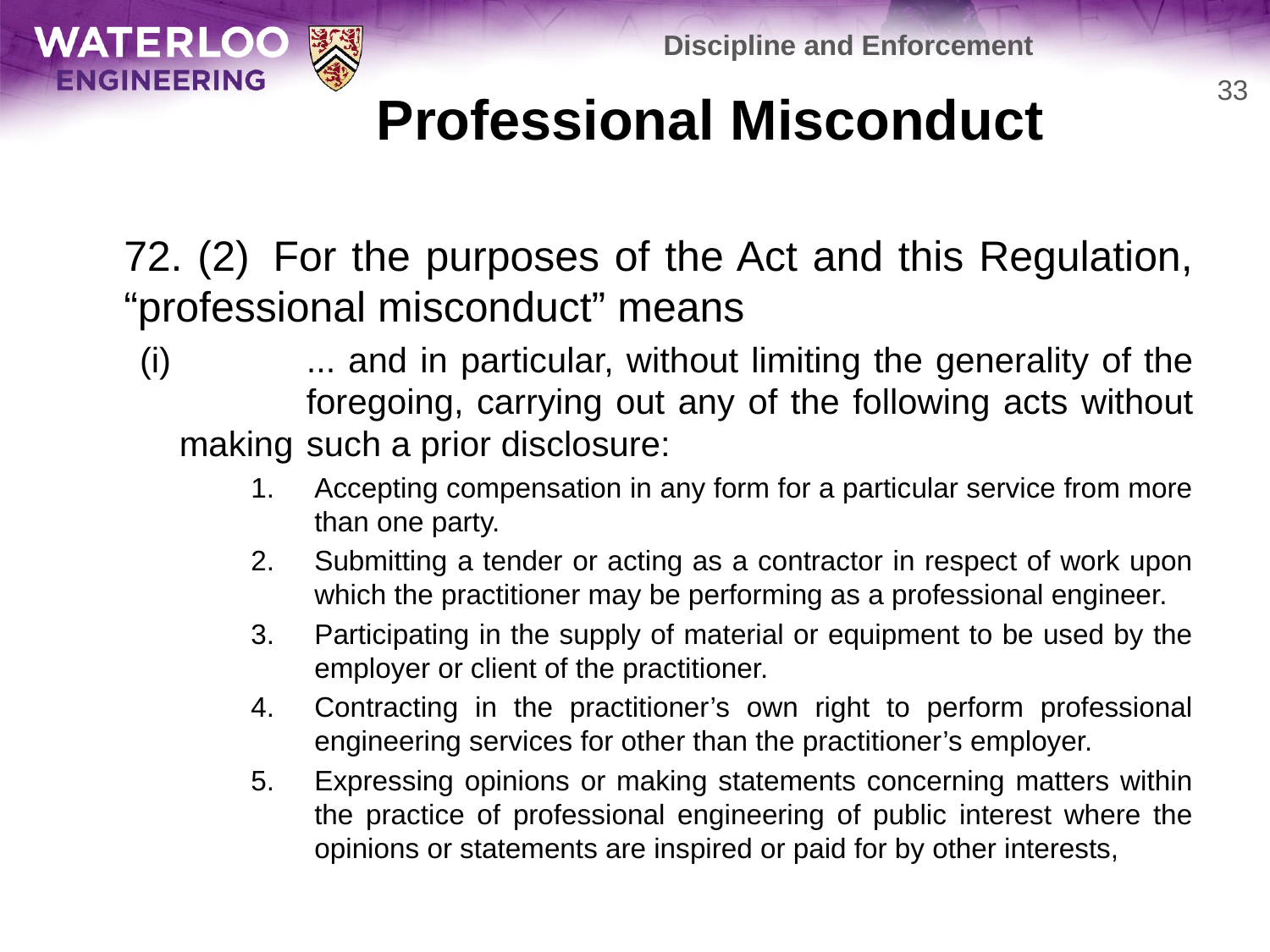

Discipline and Enforcement
# Professional Misconduct
33
	72. (2)  For the purposes of the Act and this Regulation,
“professional misconduct” means
(i)		... and in particular, without limiting the generality of the 	foregoing, carrying out any of the following acts without making 	such a prior disclosure:
Accepting compensation in any form for a particular service from more than one party.
Submitting a tender or acting as a contractor in respect of work upon which the practitioner may be performing as a professional engineer.
Participating in the supply of material or equipment to be used by the employer or client of the practitioner.
Contracting in the practitioner’s own right to perform professional engineering services for other than the practitioner’s employer.
Expressing opinions or making statements concerning matters within the practice of professional engineering of public interest where the opinions or statements are inspired or paid for by other interests,